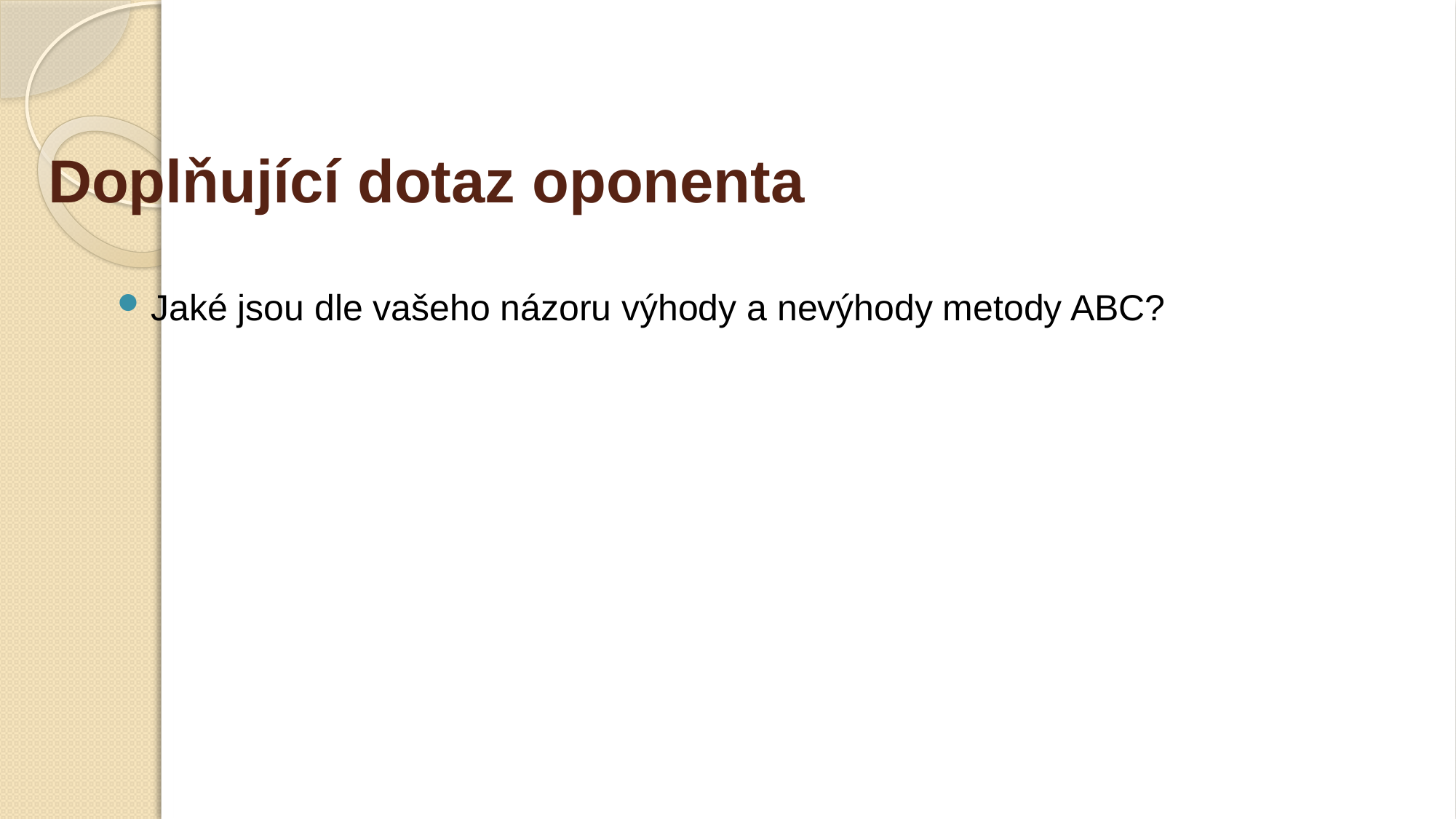

# Doplňující dotaz oponenta
Jaké jsou dle vašeho názoru výhody a nevýhody metody ABC?